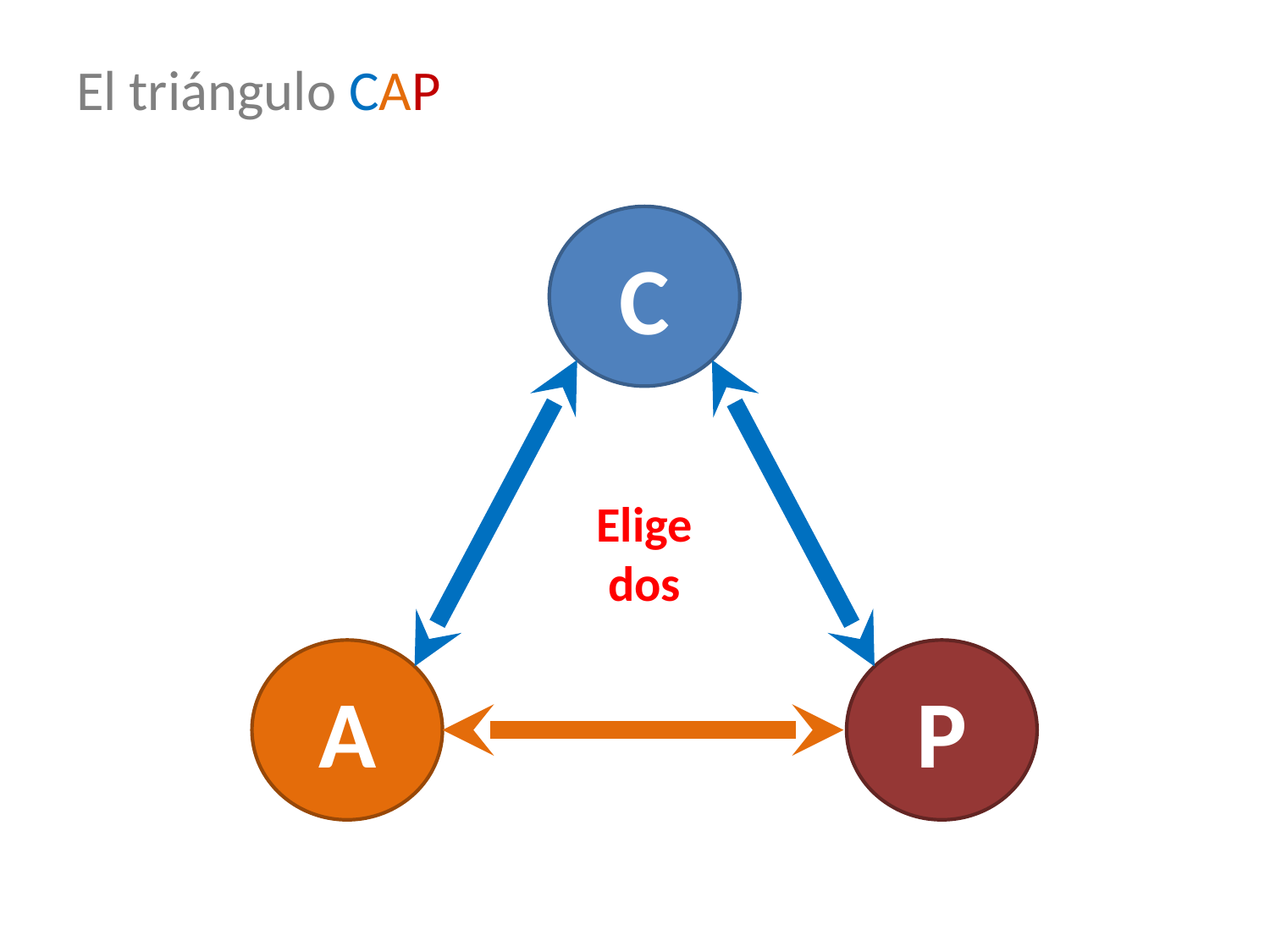

# El triángulo CAP
C
Elige
dos
A
P